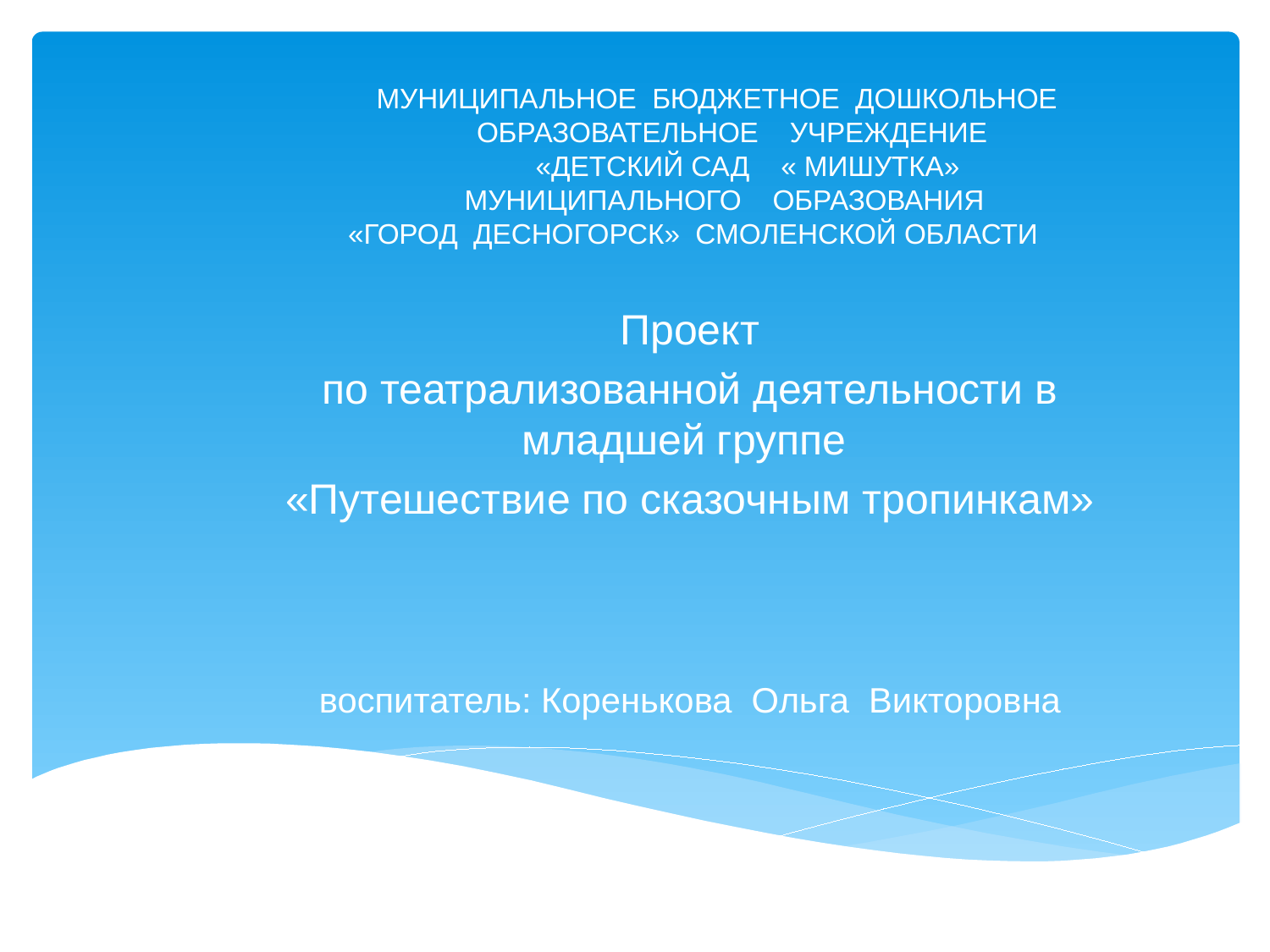

# МУНИЦИПАЛЬНОЕ  БЮДЖЕТНОЕ  ДОШКОЛЬНОЕ ОБРАЗОВАТЕЛЬНОЕ    УЧРЕЖДЕНИЕ «ДЕТСКИЙ САД    « МИШУТКА» МУНИЦИПАЛЬНОГО    ОБРАЗОВАНИЯ «ГОРОД  ДЕСНОГОРСК»  СМОЛЕНСКОЙ ОБЛАСТИ
Проект
по театрализованной деятельности в младшей группе
«Путешествие по сказочным тропинкам»

воспитатель: Коренькова  Ольга  Викторовна